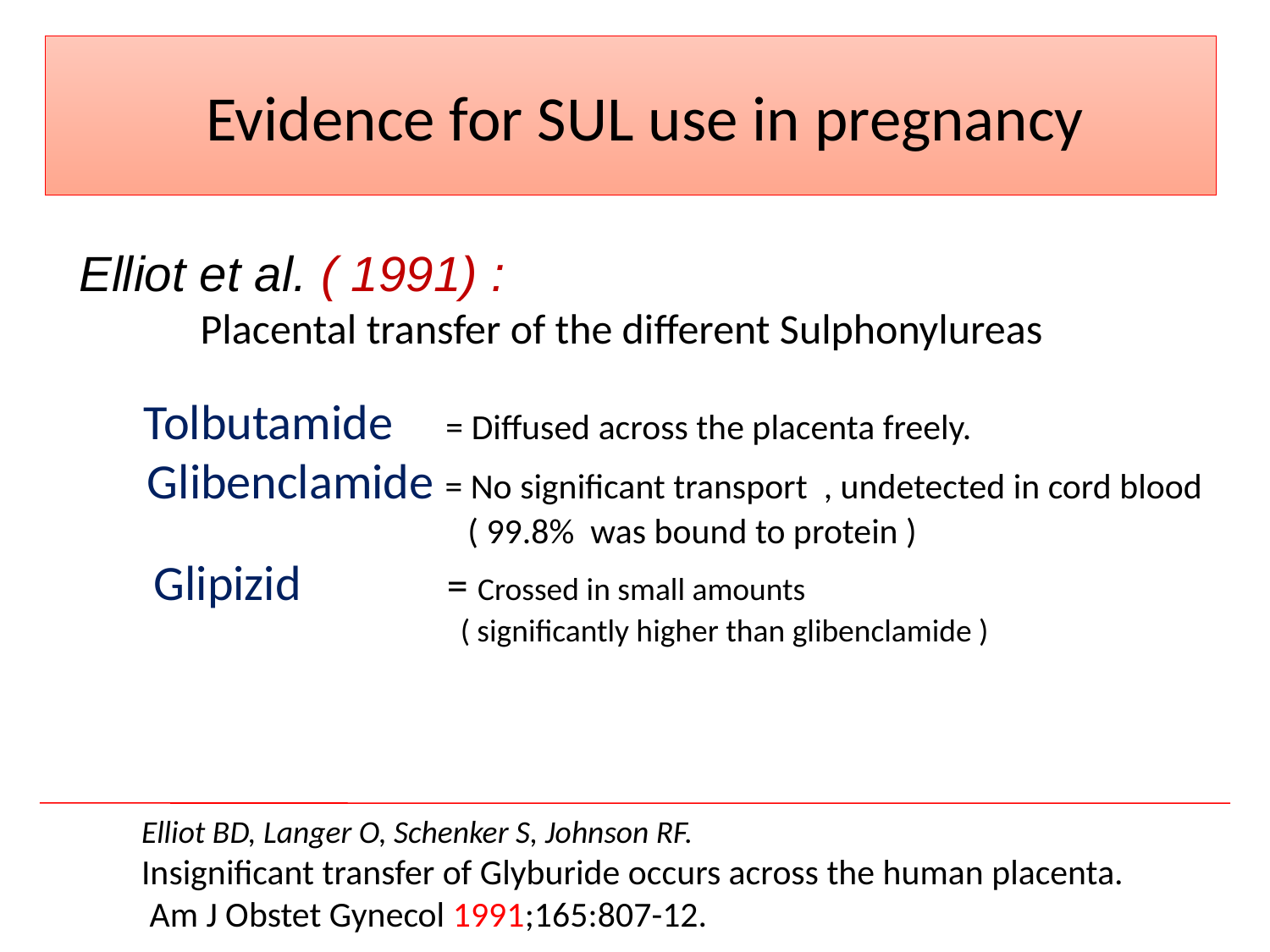

# Evidence for SUL use in pregnancy
   Elliot et al. ( 1991) :
               Placental transfer of the different Sulphonylureas

            Tolbutamide     = Diffused across the placenta freely.
        Glibenclamide = No significant transport  , undetected in cord blood
                                                   ( 99.8%  was bound to protein )
            Glipizid             = Crossed in small amounts
                                                        ( significantly higher than glibenclamide )

Elliot BD, Langer O, Schenker S, Johnson RF.
Insignificant transfer of Glyburide occurs across the human placenta.
 Am J Obstet Gynecol 1991;165:807-12.